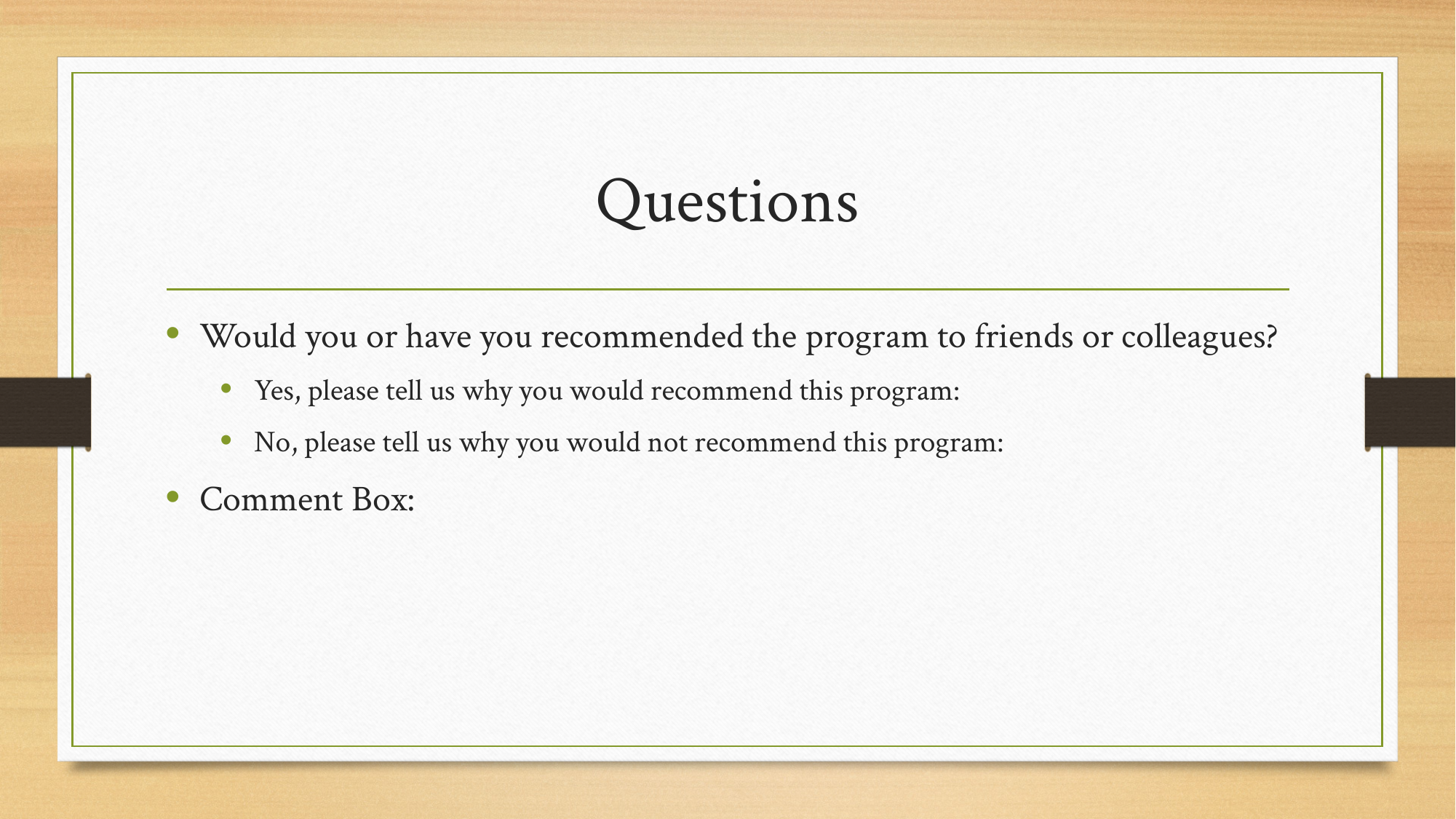

# Questions
Would you or have you recommended the program to friends or colleagues?
Yes, please tell us why you would recommend this program:
No, please tell us why you would not recommend this program:
Comment Box: